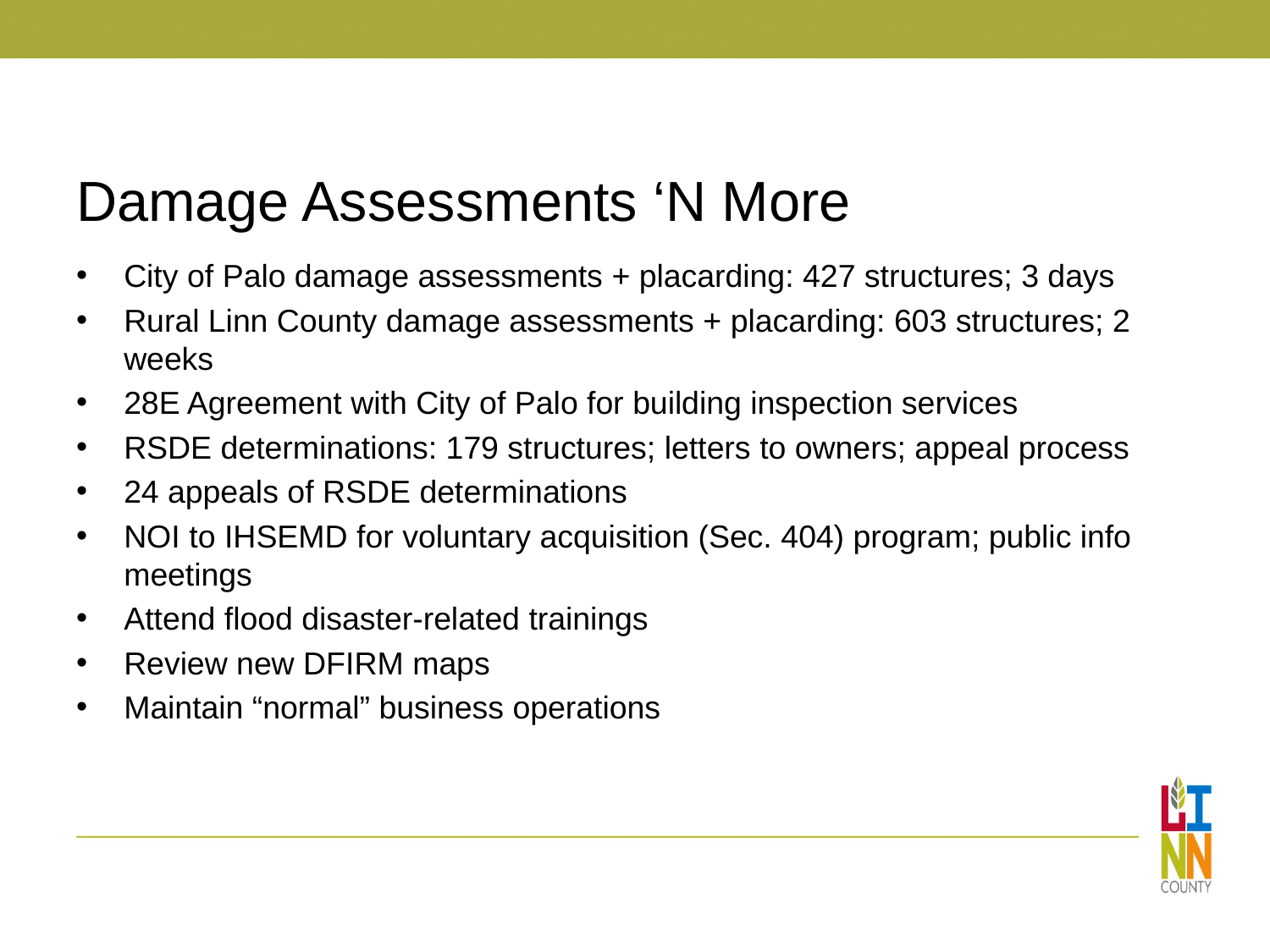

# Damage Assessments ‘N More
City of Palo damage assessments + placarding: 427 structures; 3 days
Rural Linn County damage assessments + placarding: 603 structures; 2 weeks
28E Agreement with City of Palo for building inspection services
RSDE determinations: 179 structures; letters to owners; appeal process
24 appeals of RSDE determinations
NOI to IHSEMD for voluntary acquisition (Sec. 404) program; public info meetings
Attend flood disaster-related trainings
Review new DFIRM maps
Maintain “normal” business operations